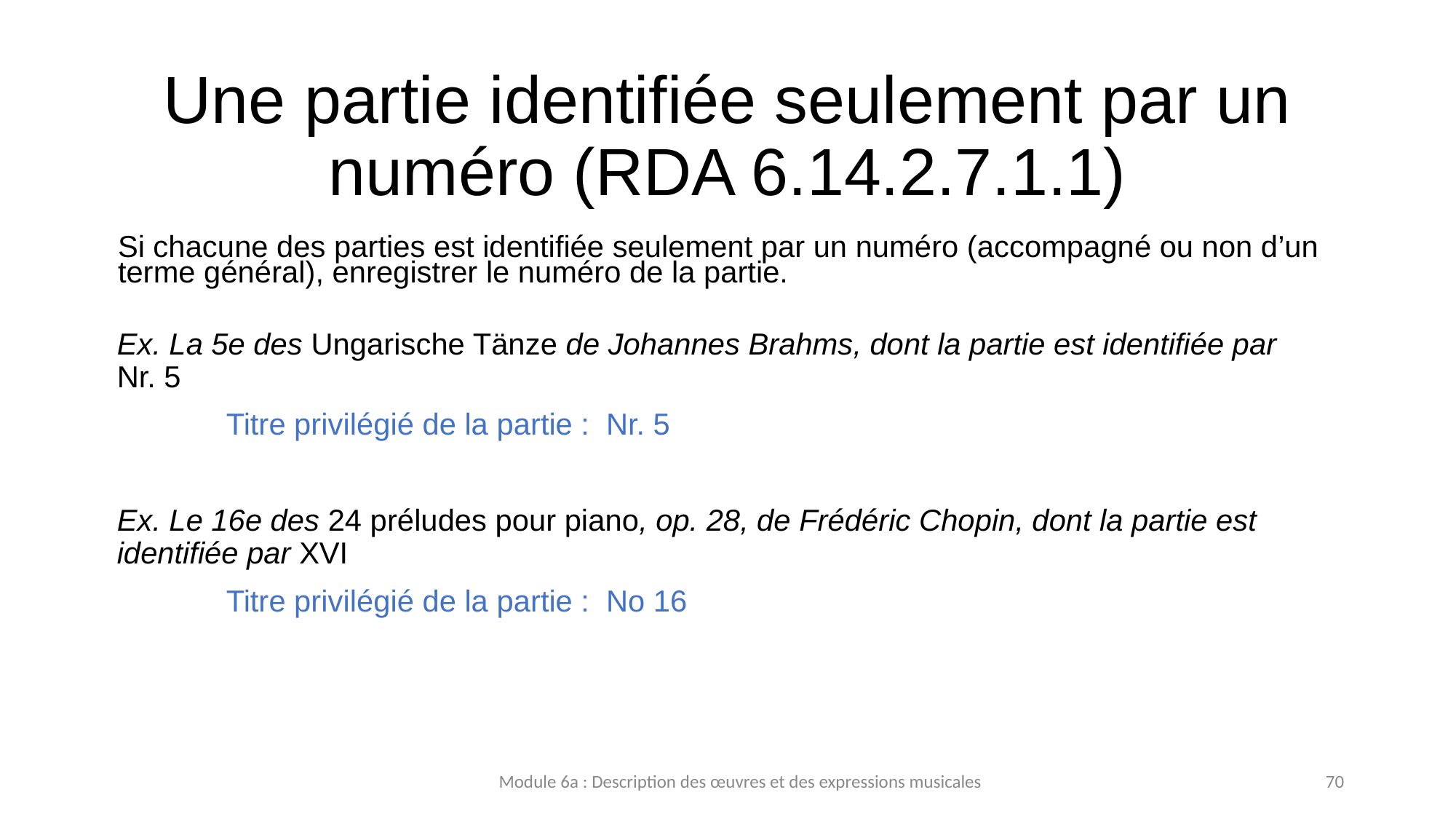

# Une partie identifiée seulement par un numéro (RDA 6.14.2.7.1.1)
Si chacune des parties est identifiée seulement par un numéro (accompagné ou non d’un terme général), enregistrer le numéro de la partie.

Ex. La 5e des Ungarische Tänze de Johannes Brahms, dont la partie est identifiée par Nr. 5
	Titre privilégié de la partie :  Nr. 5

Ex. Le 16e des 24 préludes pour piano, op. 28, de Frédéric Chopin, dont la partie est identifiée par XVI
	Titre privilégié de la partie :  No 16

Module 6a : Description des œuvres et des expressions musicales
70